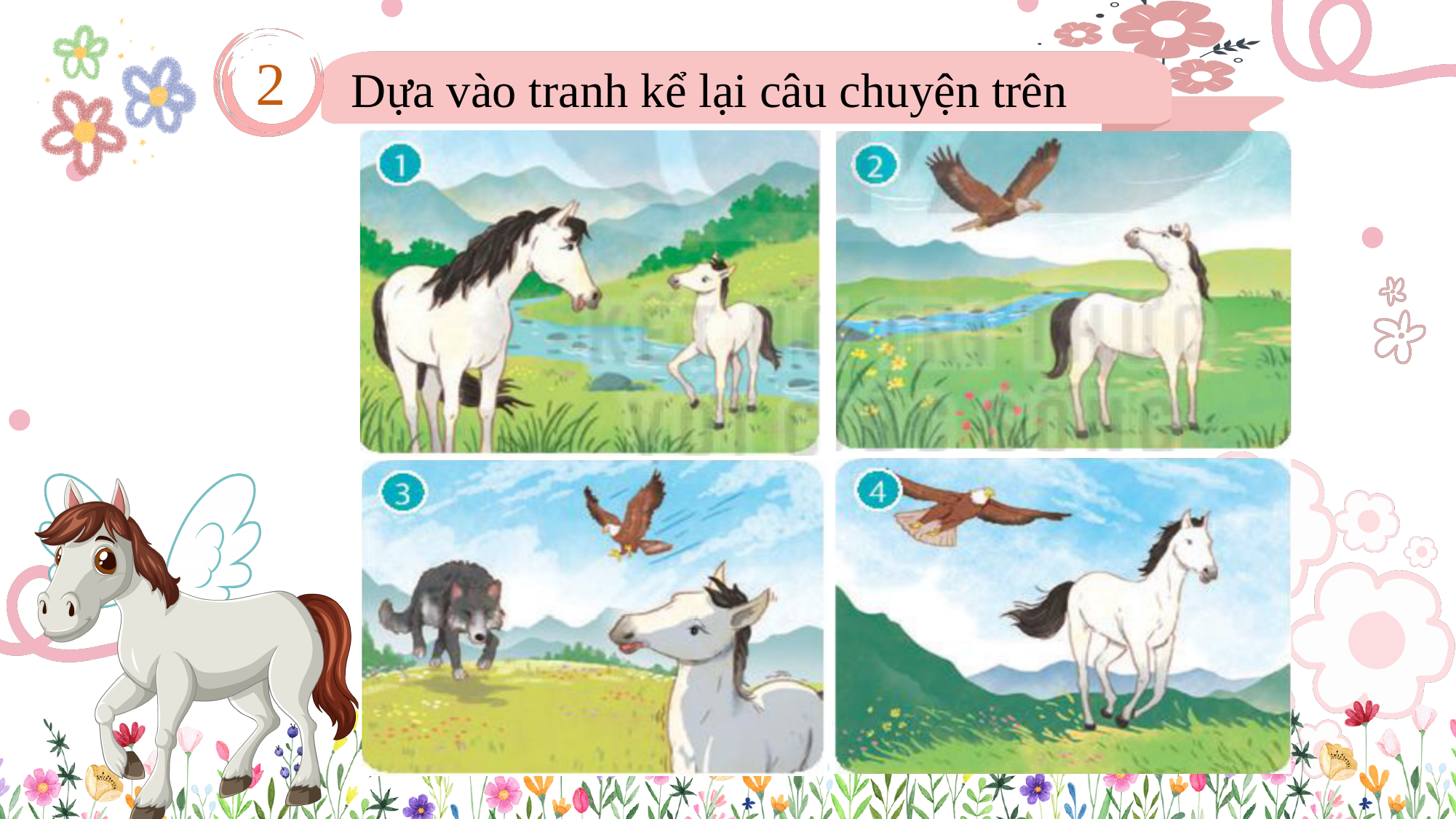

2
Dựa vào tranh kể lại câu chuyện trên